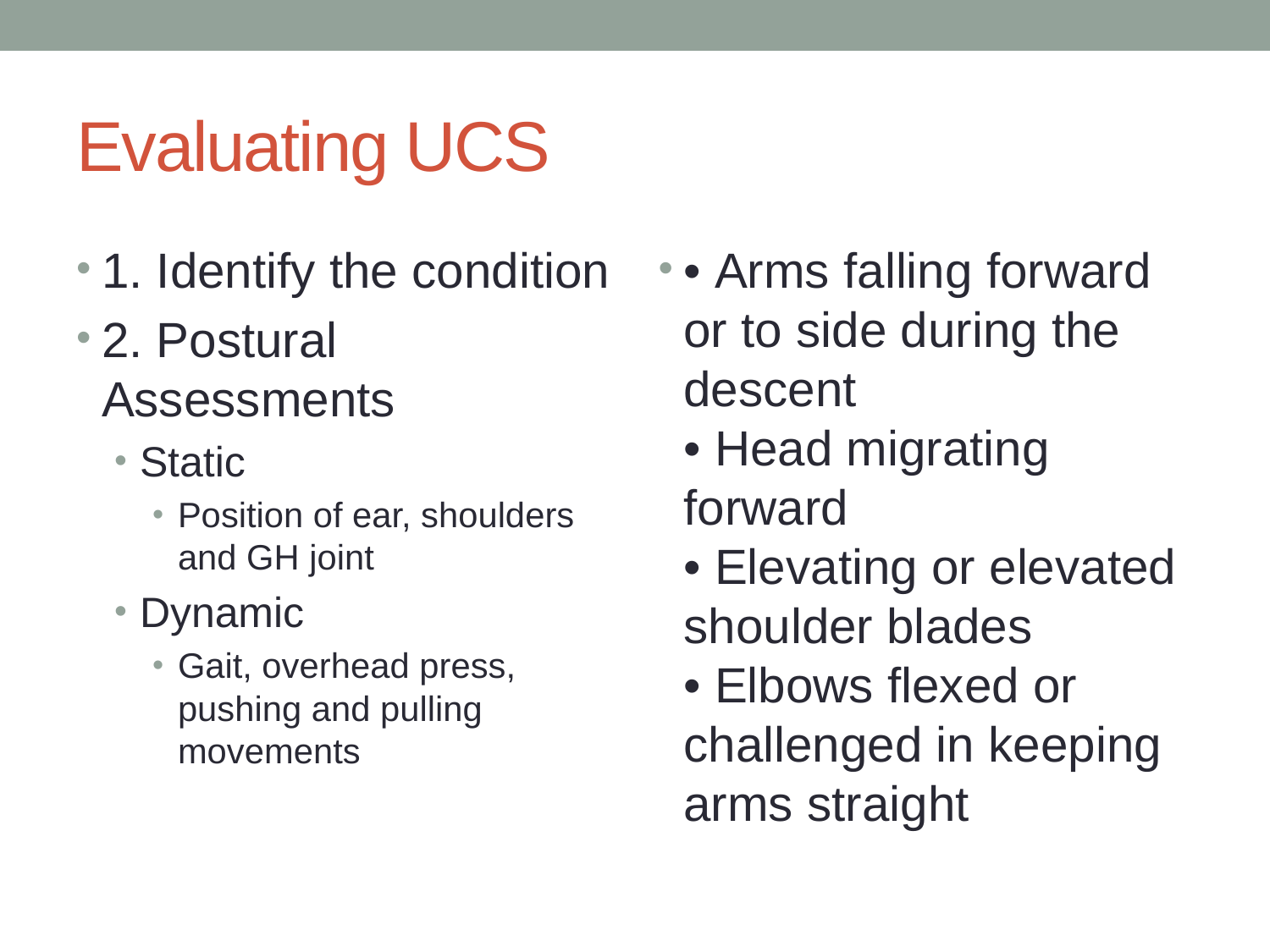

# Evaluating UCS
1. Identify the condition
2. Postural Assessments
Static
Position of ear, shoulders and GH joint
Dynamic
Gait, overhead press, pushing and pulling movements

• Arms falling forward or to side during the descent
• Head migrating forward
• Elevating or elevated shoulder blades
• Elbows flexed or challenged in keeping arms straight